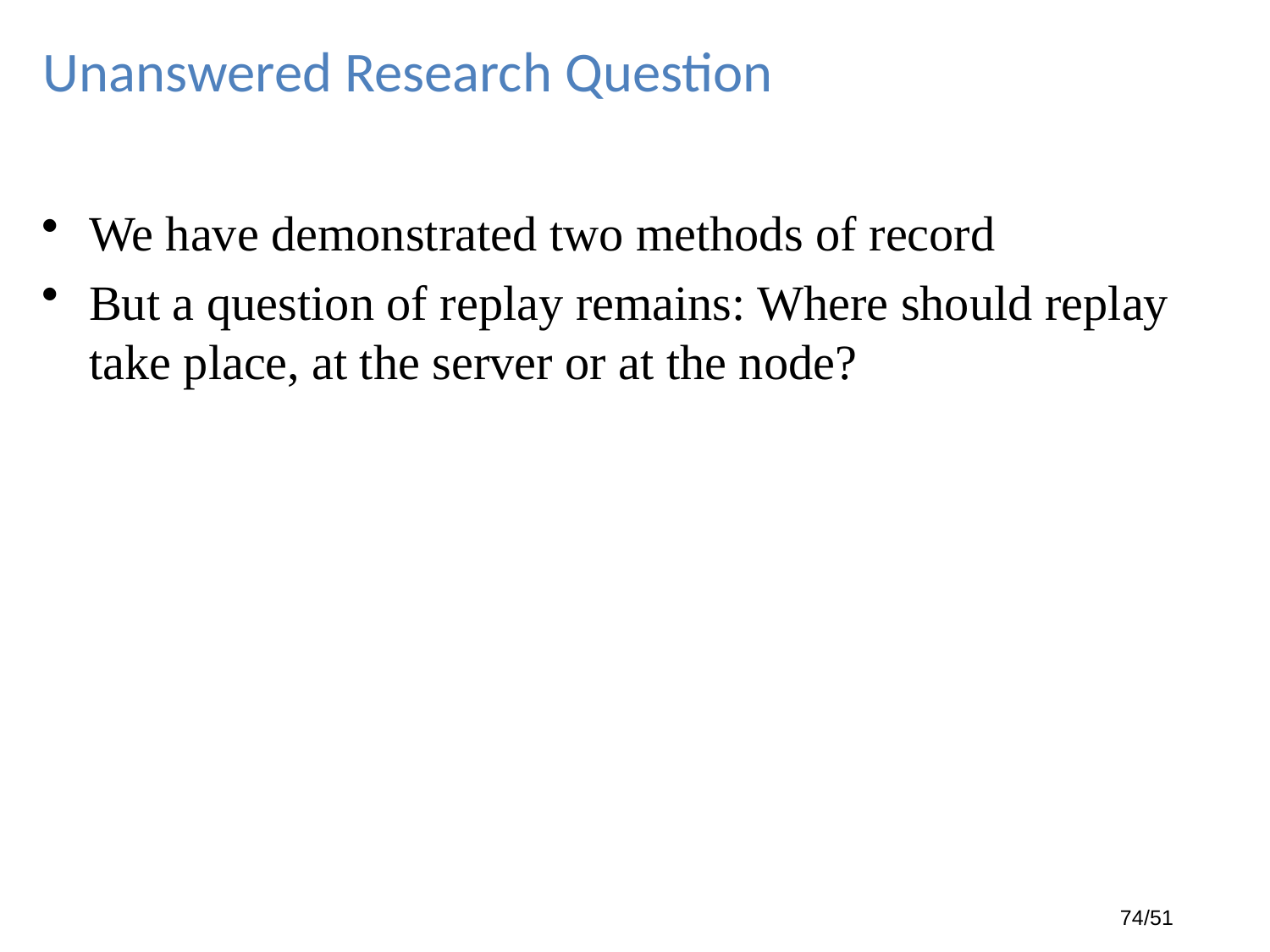

# Unanswered Research Question
We have demonstrated two methods of record
But a question of replay remains: Where should replay take place, at the server or at the node?